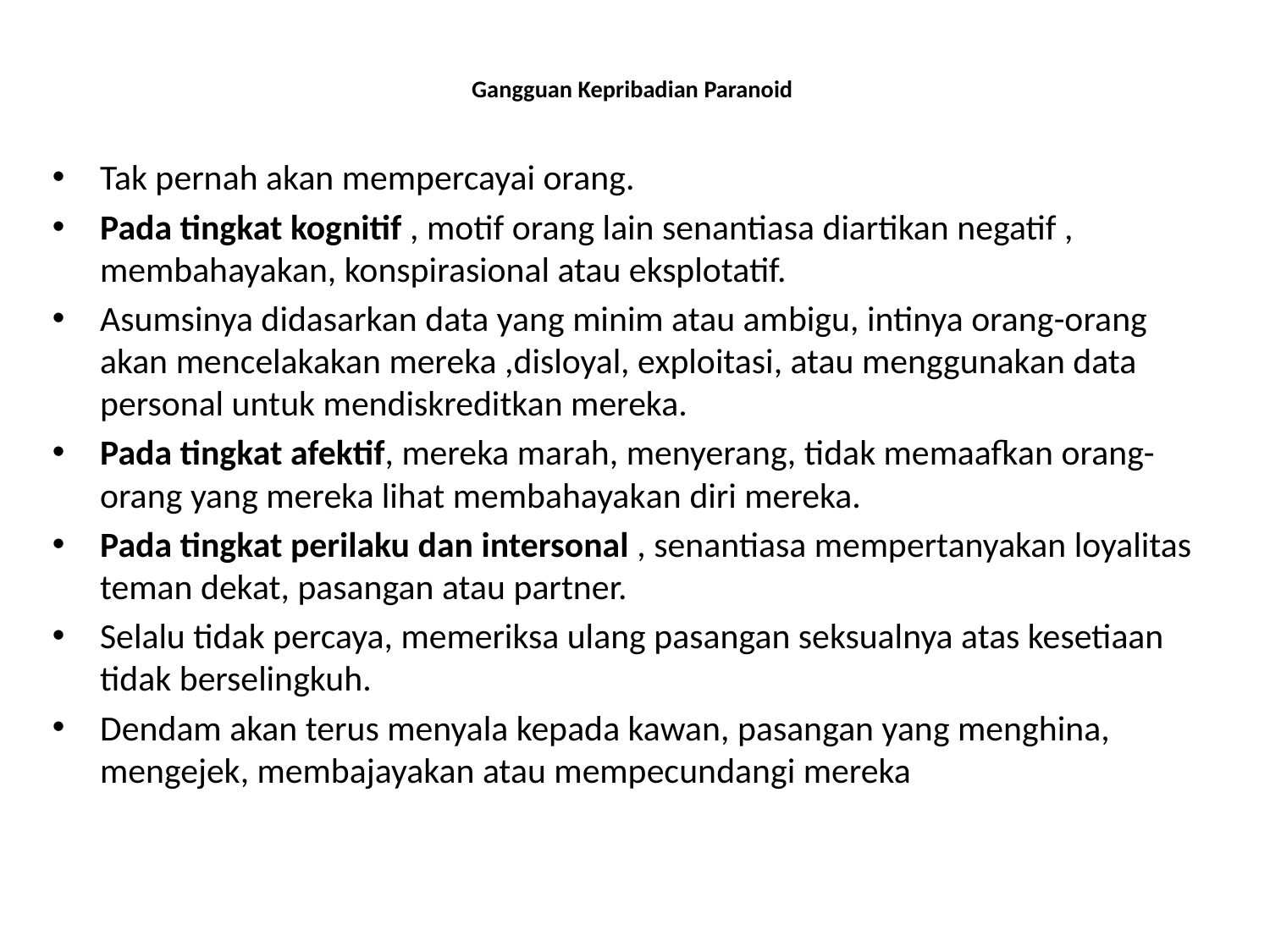

# Gangguan Kepribadian Paranoid
Tak pernah akan mempercayai orang.
Pada tingkat kognitif , motif orang lain senantiasa diartikan negatif , membahayakan, konspirasional atau eksplotatif.
Asumsinya didasarkan data yang minim atau ambigu, intinya orang-orang akan mencelakakan mereka ,disloyal, exploitasi, atau menggunakan data personal untuk mendiskreditkan mereka.
Pada tingkat afektif, mereka marah, menyerang, tidak memaafkan orang-orang yang mereka lihat membahayakan diri mereka.
Pada tingkat perilaku dan intersonal , senantiasa mempertanyakan loyalitas teman dekat, pasangan atau partner.
Selalu tidak percaya, memeriksa ulang pasangan seksualnya atas kesetiaan tidak berselingkuh.
Dendam akan terus menyala kepada kawan, pasangan yang menghina, mengejek, membajayakan atau mempecundangi mereka